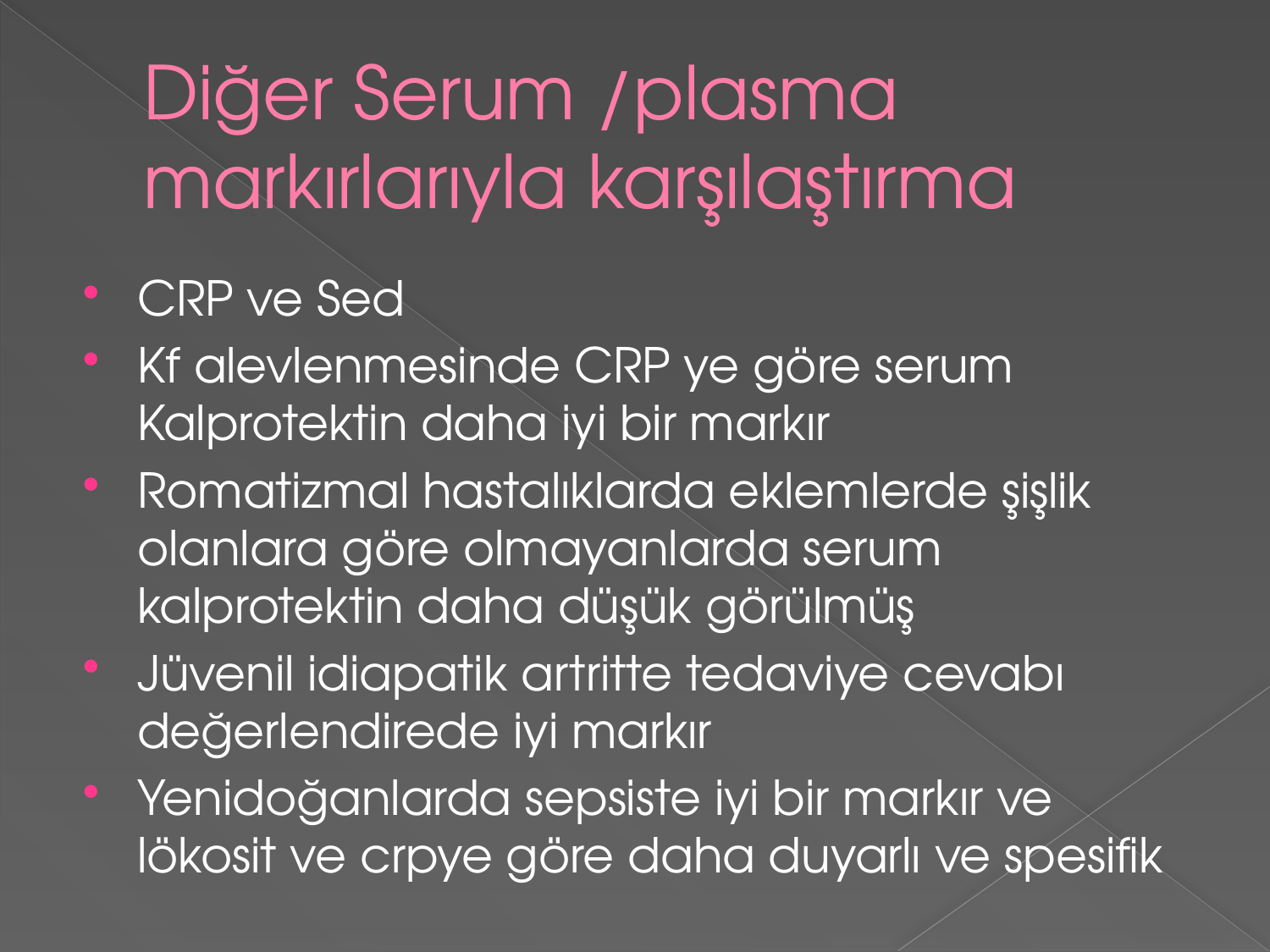

# Diğer Serum /plasma markırlarıyla karşılaştırma
CRP ve Sed
Kf alevlenmesinde CRP ye göre serum Kalprotektin daha iyi bir markır
Romatizmal hastalıklarda eklemlerde şişlik olanlara göre olmayanlarda serum kalprotektin daha düşük görülmüş
Jüvenil idiapatik artritte tedaviye cevabı değerlendirede iyi markır
Yenidoğanlarda sepsiste iyi bir markır ve lökosit ve crpye göre daha duyarlı ve spesifik